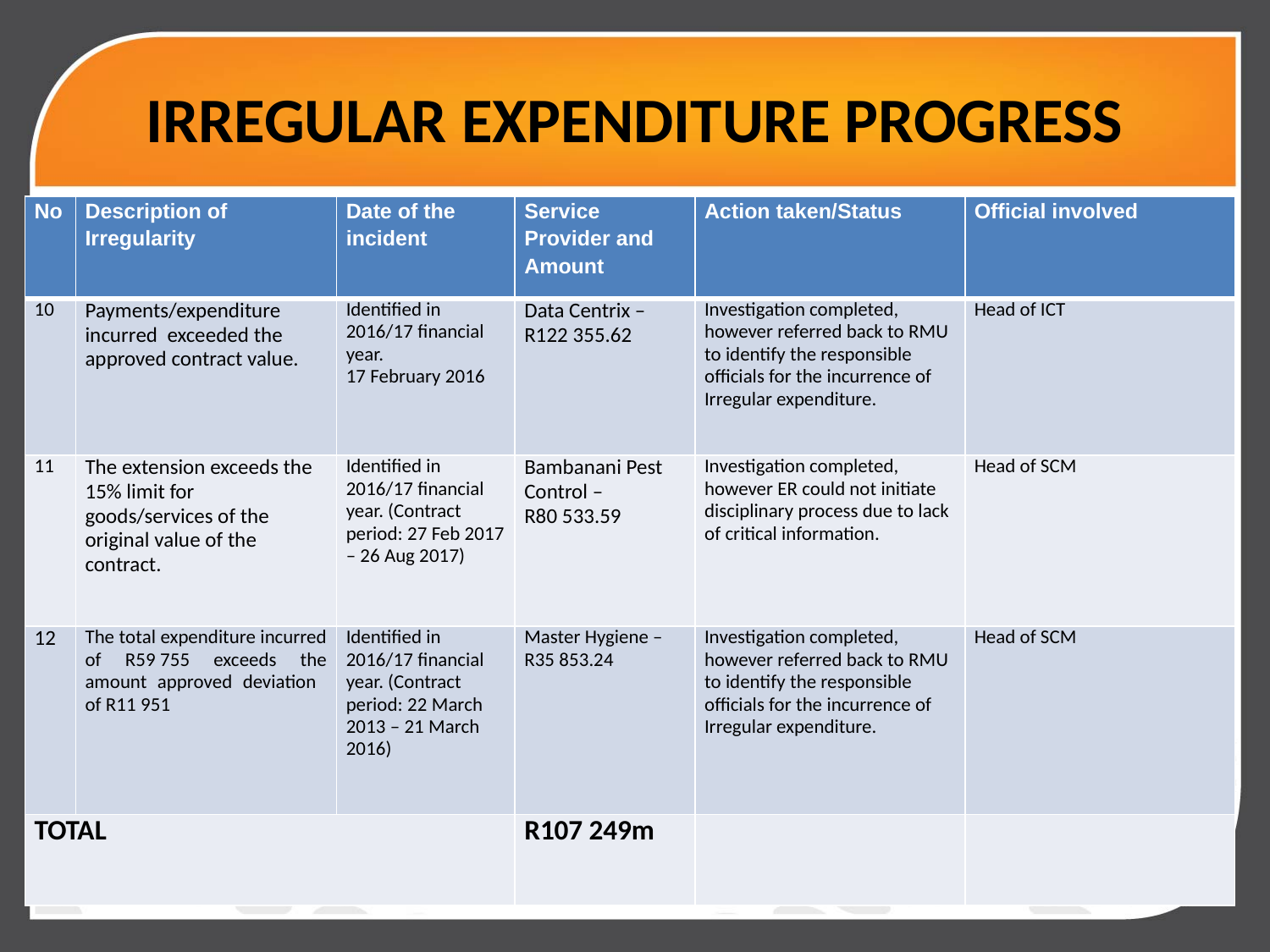

# IRREGULAR EXPENDITURE PROGRESS
| No | Description of Irregularity | Date of the incident | Service Provider and Amount | Action taken/Status | Official involved |
| --- | --- | --- | --- | --- | --- |
| 10 | Payments/expenditure incurred exceeded the approved contract value. | Identified in 2016/17 financial year. 17 February 2016 | Data Centrix –R122 355.62 | Investigation completed, however referred back to RMU to identify the responsible officials for the incurrence of Irregular expenditure. | Head of ICT |
| 11 | The extension exceeds the 15% limit for goods/services of the original value of the contract. | Identified in 2016/17 financial year. (Contract period: 27 Feb 2017 – 26 Aug 2017) | Bambanani Pest Control – R80 533.59 | Investigation completed, however ER could not initiate disciplinary process due to lack of critical information. | Head of SCM |
| 12 | The total expenditure incurred of R59 755 exceeds the amount approved deviation of R11 951 | Identified in 2016/17 financial year. (Contract period: 22 March 2013 – 21 March 2016) | Master Hygiene – R35 853.24 | Investigation completed, however referred back to RMU to identify the responsible officials for the incurrence of Irregular expenditure. | Head of SCM |
| TOTAL |  |  | R107 249m |  |  |